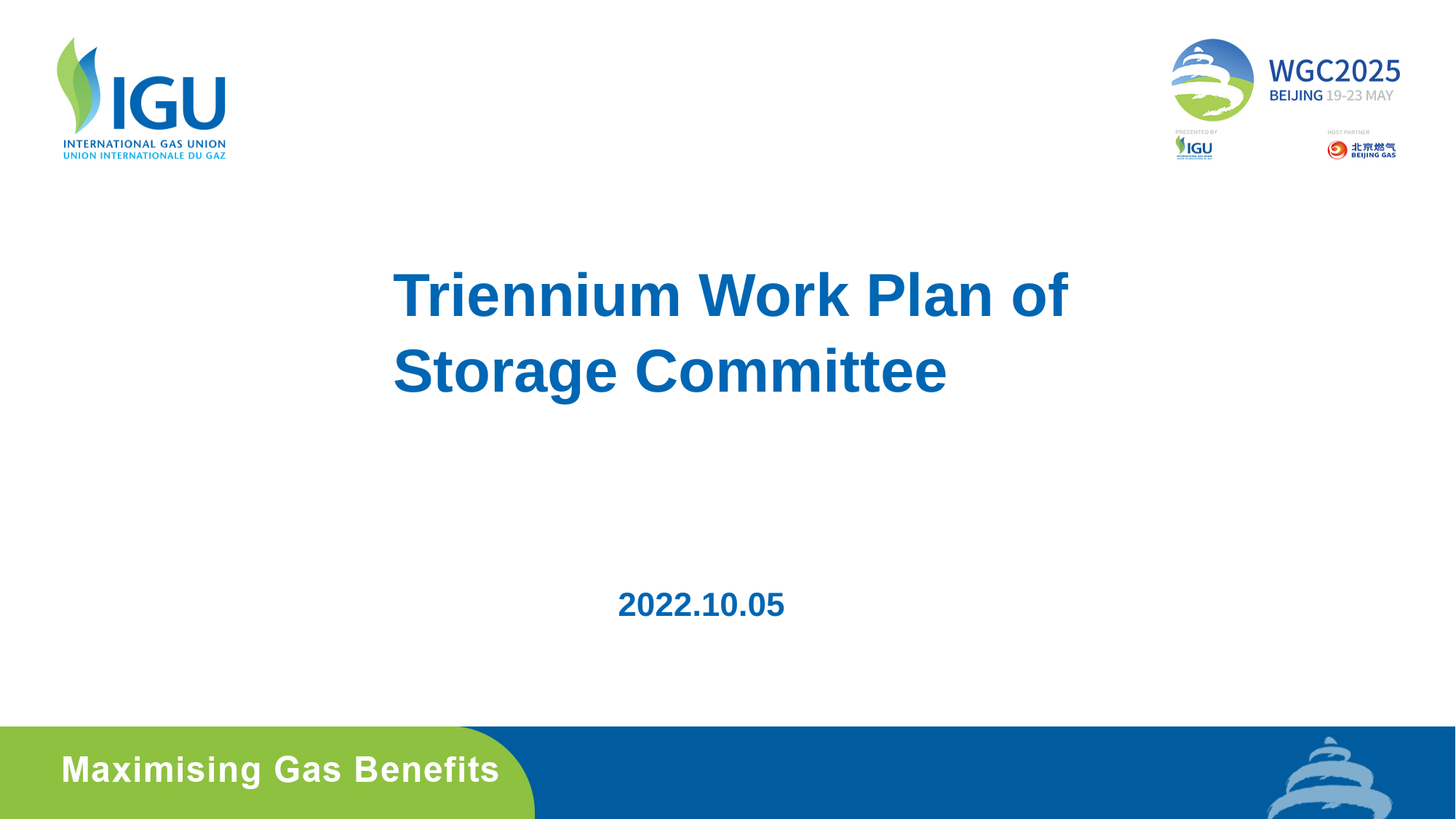

# Triennium Work Plan of Storage Committee
2022.10.05